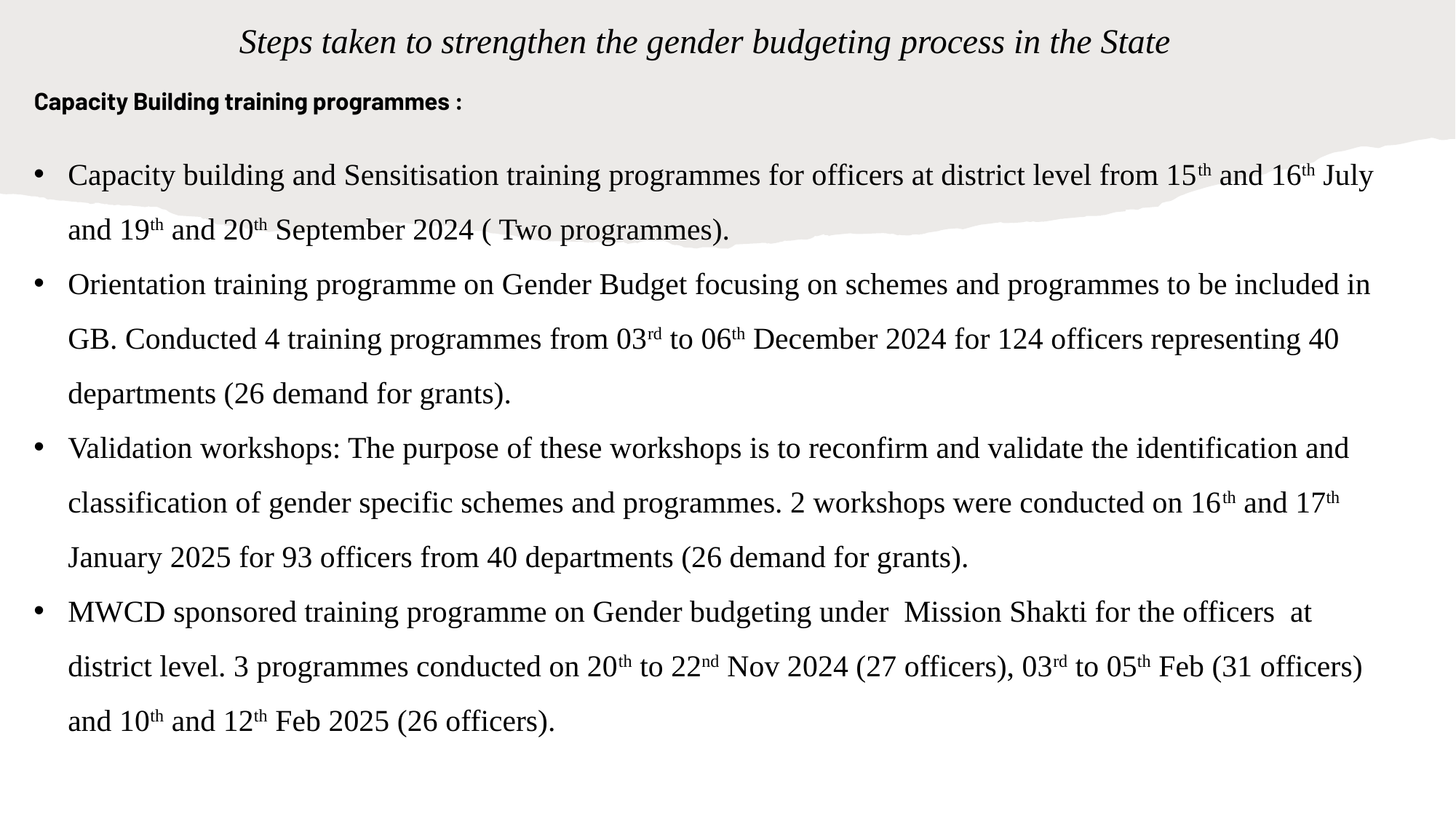

# Steps taken to strengthen the gender budgeting process in the State
Capacity Building training programmes :
Capacity building and Sensitisation training programmes for officers at district level from 15th and 16th July and 19th and 20th September 2024 ( Two programmes).
Orientation training programme on Gender Budget focusing on schemes and programmes to be included in GB. Conducted 4 training programmes from 03rd to 06th December 2024 for 124 officers representing 40 departments (26 demand for grants).
Validation workshops: The purpose of these workshops is to reconfirm and validate the identification and classification of gender specific schemes and programmes. 2 workshops were conducted on 16th and 17th January 2025 for 93 officers from 40 departments (26 demand for grants).
MWCD sponsored training programme on Gender budgeting under  Mission Shakti for the officers  at district level. 3 programmes conducted on 20th to 22nd Nov 2024 (27 officers), 03rd to 05th Feb (31 officers) and 10th and 12th Feb 2025 (26 officers).